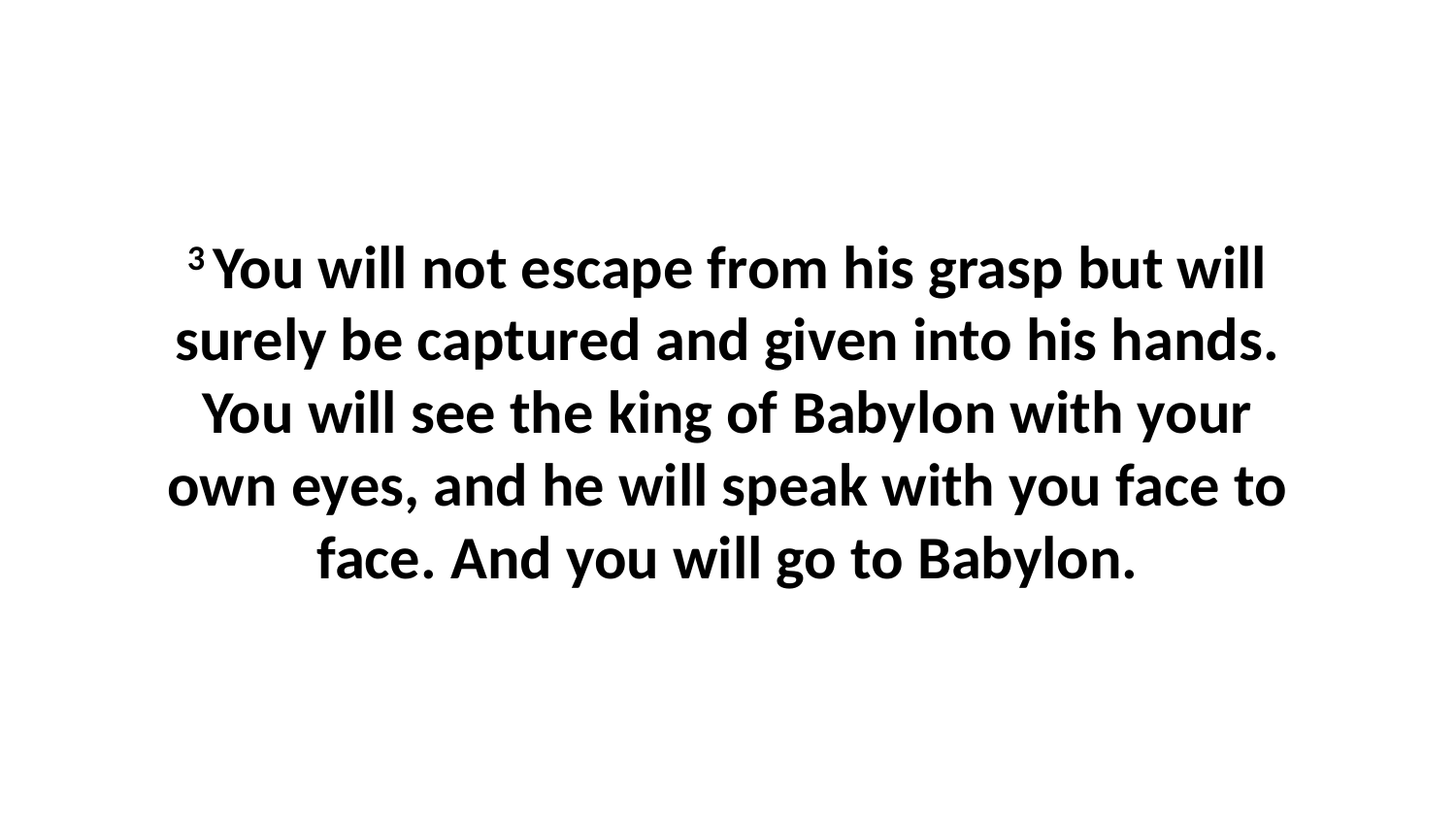

3 You will not escape from his grasp but will surely be captured and given into his hands. You will see the king of Babylon with your own eyes, and he will speak with you face to face. And you will go to Babylon.